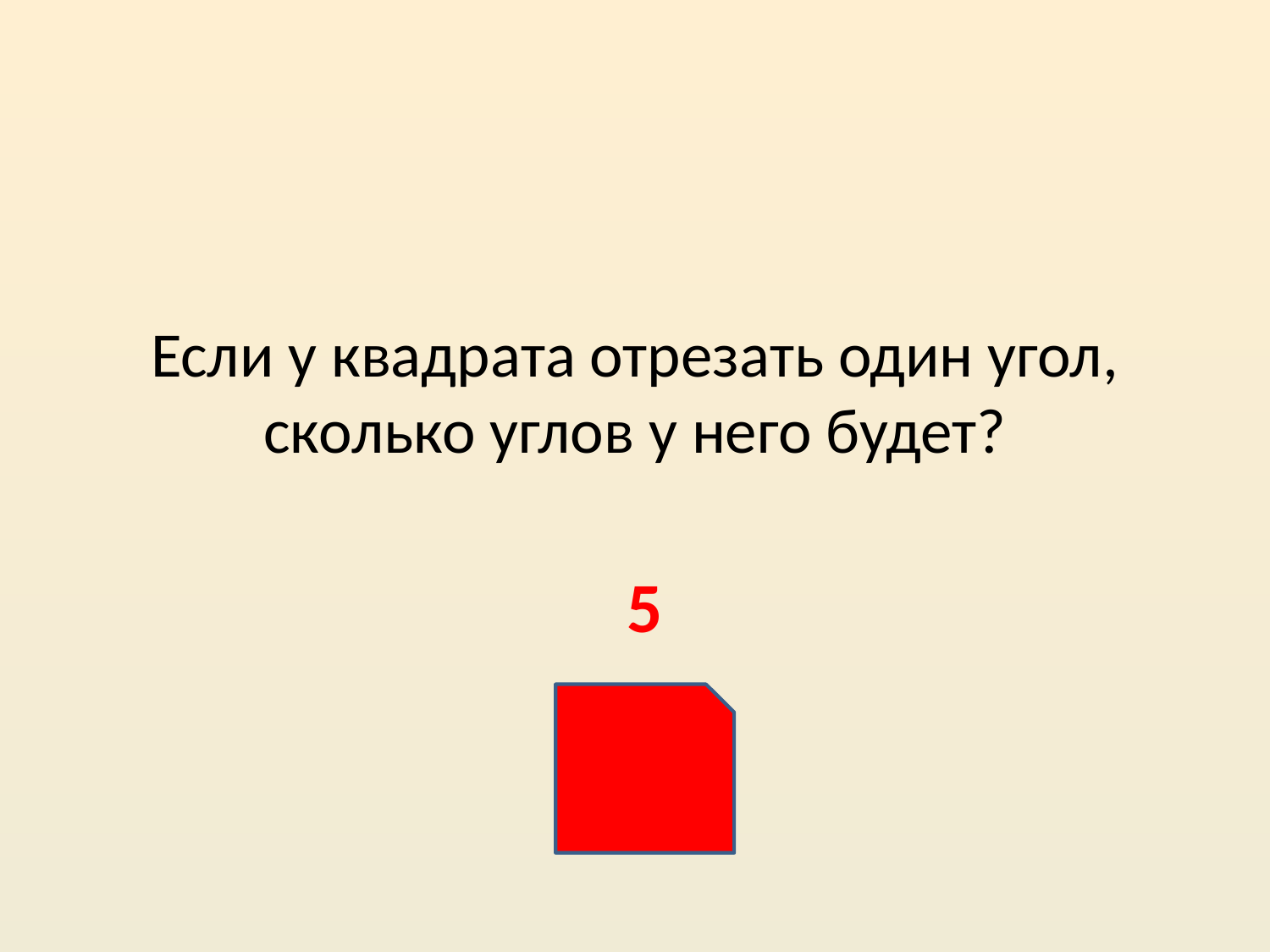

Если у квадрата отрезать один угол, сколько углов у него будет?
5